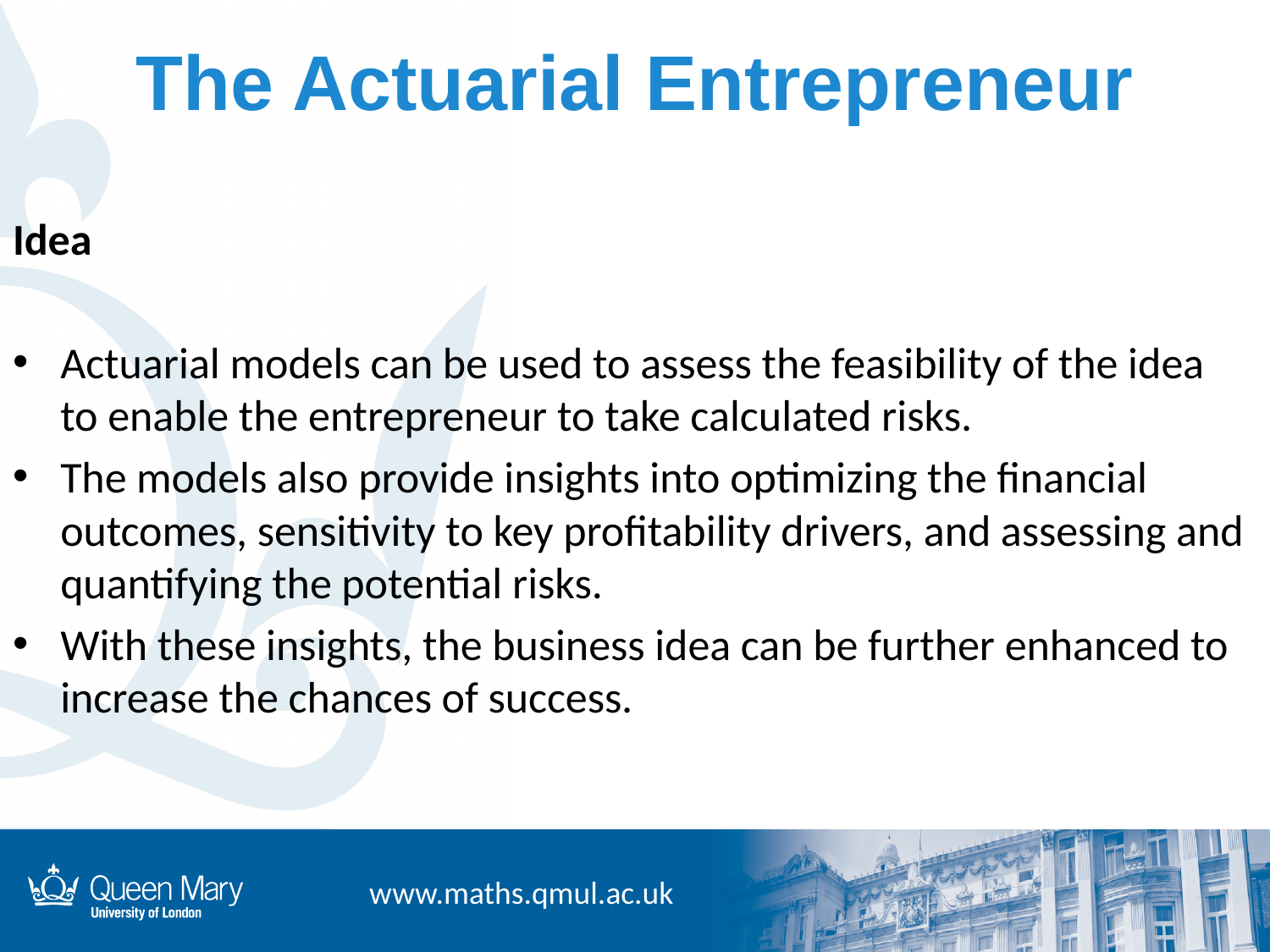

# The Actuarial Entrepreneur
Idea

Actuarial models can be used to assess the feasibility of the idea to enable the entrepreneur to take calculated risks.
The models also provide insights into optimizing the financial outcomes, sensitivity to key profitability drivers, and assessing and quantifying the potential risks.
With these insights, the business idea can be further enhanced to increase the chances of success.